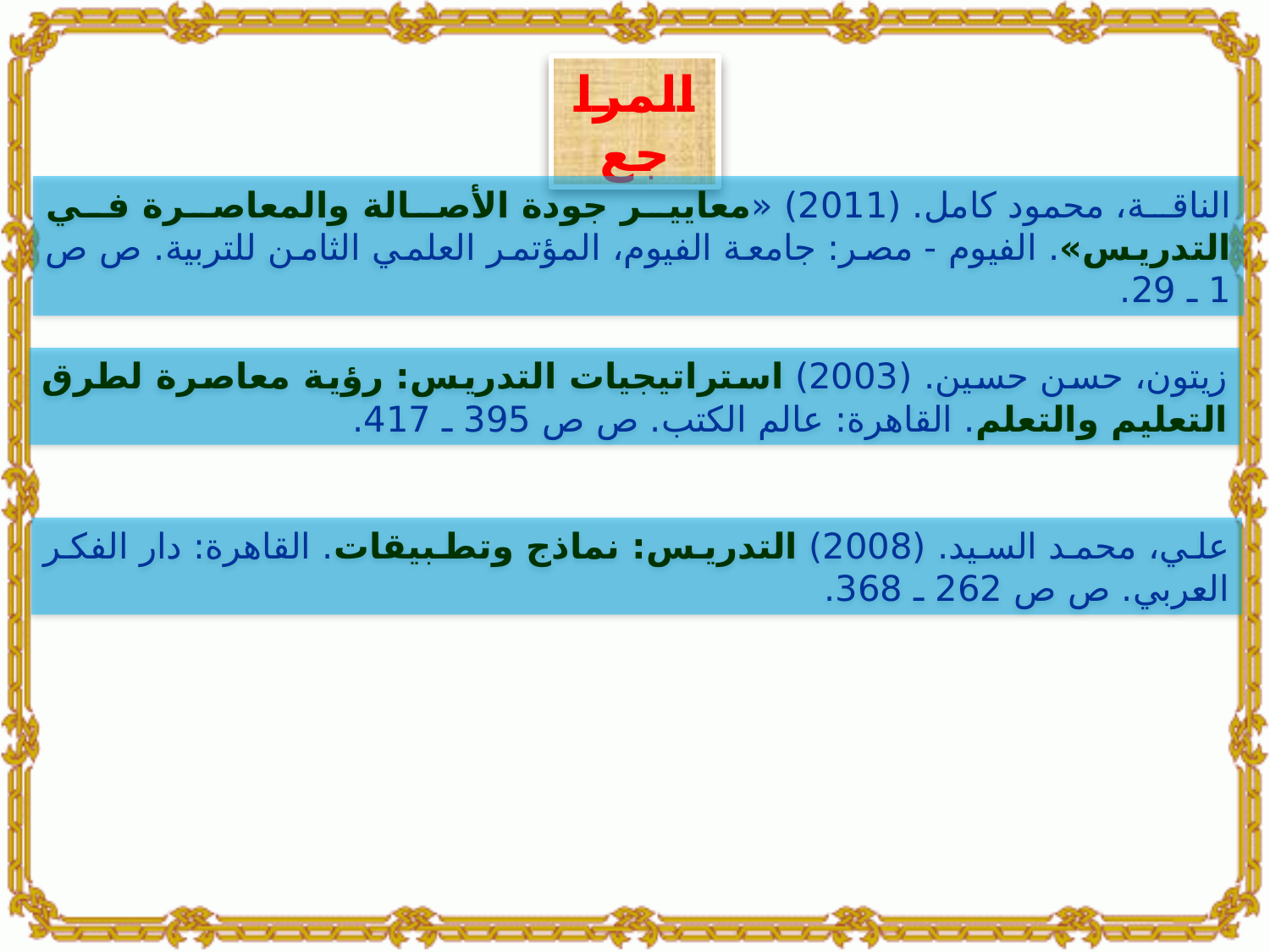

المراجع
الناقة، محمود كامل. (2011) «معايير جودة الأصالة والمعاصرة في التدريس». الفيوم - مصر: جامعة الفيوم، المؤتمر العلمي الثامن للتربية. ص ص 1 ـ 29.
زيتون، حسن حسين. (2003) استراتيجيات التدريس: رؤية معاصرة لطرق التعليم والتعلم. القاهرة: عالم الكتب. ص ص 395 ـ 417.
علي، محمد السيد. (2008) التدريس: نماذج وتطبيقات. القاهرة: دار الفكر العربي. ص ص 262 ـ 368.